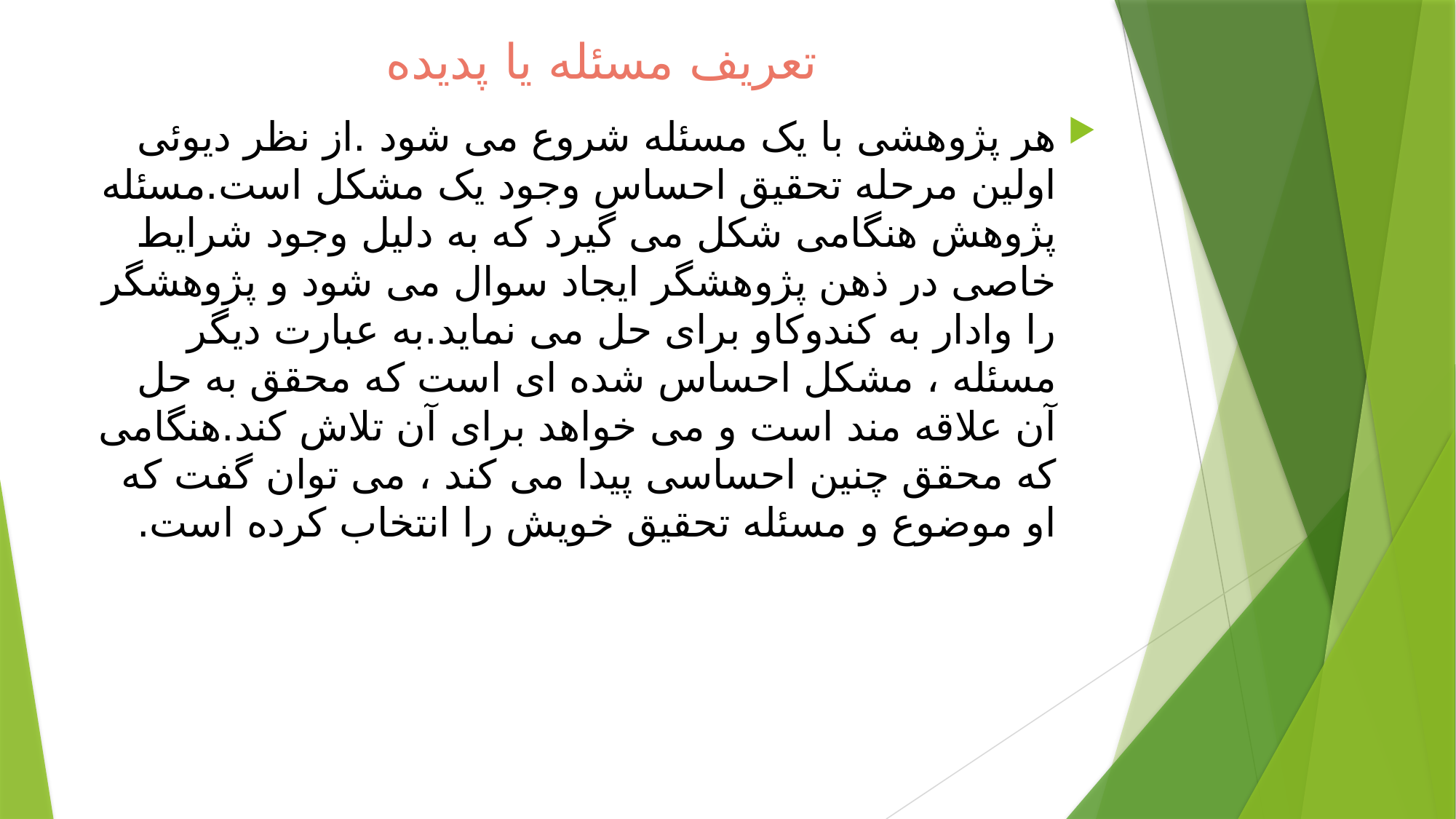

# تعریف مسئله یا پدیده
هر پژوهشی با یک مسئله شروع می شود .از نظر دیوئی اولین مرحله تحقیق احساس وجود یک مشکل است.مسئله پژوهش هنگامی شکل می گیرد که به دلیل وجود شرایط خاصی در ذهن پژوهشگر ایجاد سوال می شود و پژوهشگر را وادار به کندوکاو برای حل می نماید.به عبارت دیگر مسئله ، مشکل احساس شده ای است که محقق به حل آن علاقه مند است و می خواهد برای آن تلاش کند.هنگامی که محقق چنین احساسی پیدا می کند ، می توان گفت که او موضوع و مسئله تحقیق خویش را انتخاب کرده است.